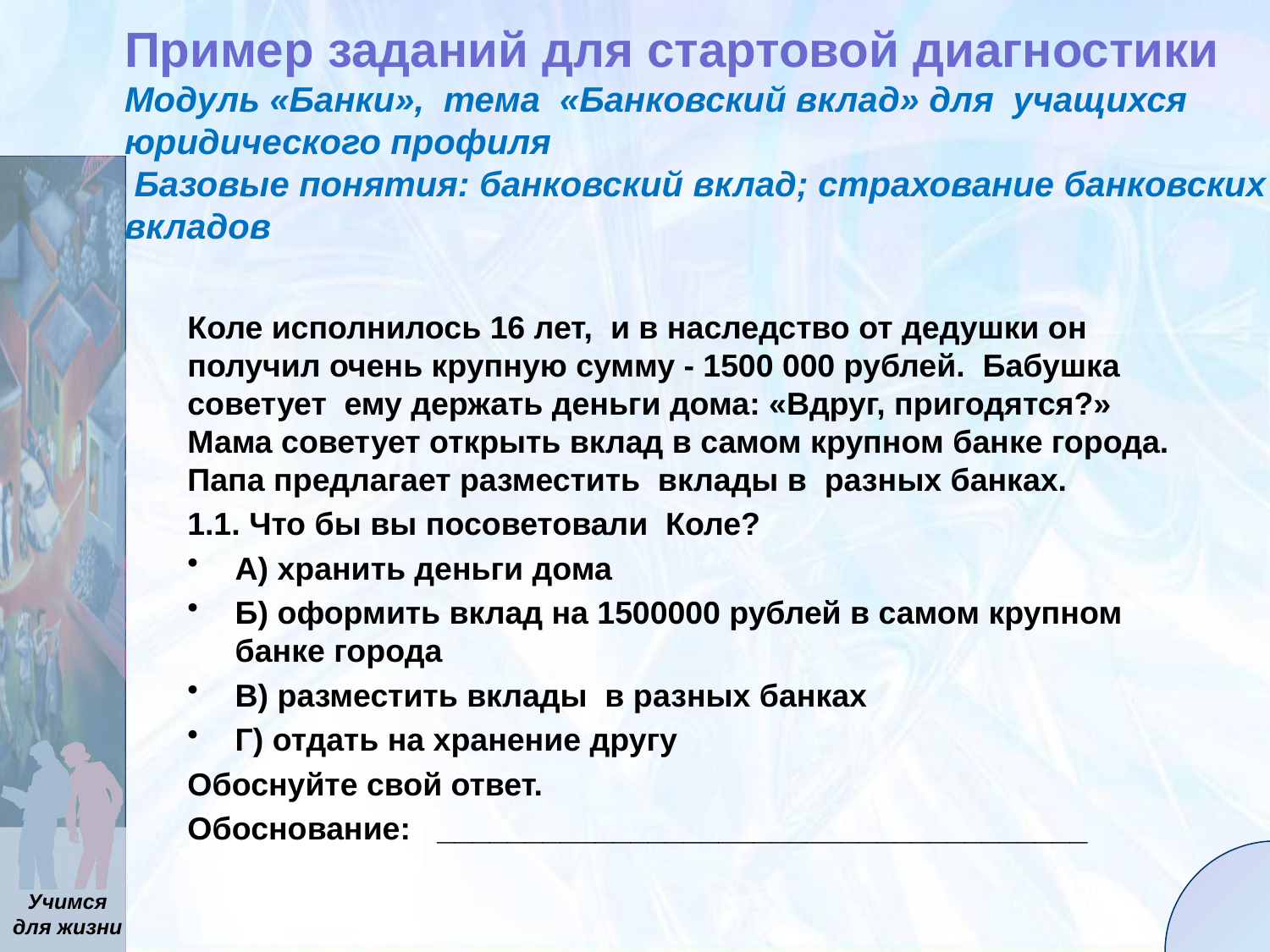

# Пример заданий для стартовой диагностики Модуль «Банки»,  тема  «Банковский вклад» для  учащихся юридического профиля Базовые понятия: банковский вклад; страхование банковских вкладов

Коле исполнилось 16 лет,  и в наследство от дедушки он получил очень крупную сумму - 1500 000 рублей.  Бабушка советует  ему держать деньги дома: «Вдруг, пригодятся?» Мама советует открыть вклад в самом крупном банке города.  Папа предлагает разместить  вклады в  разных банках.
1.1. Что бы вы посоветовали  Коле?
А) хранить деньги дома
Б) оформить вклад на 1500000 рублей в самом крупном банке города
В) разместить вклады  в разных банках
Г) отдать на хранение другу
Обоснуйте свой ответ.
Обоснование:   _____________________________________